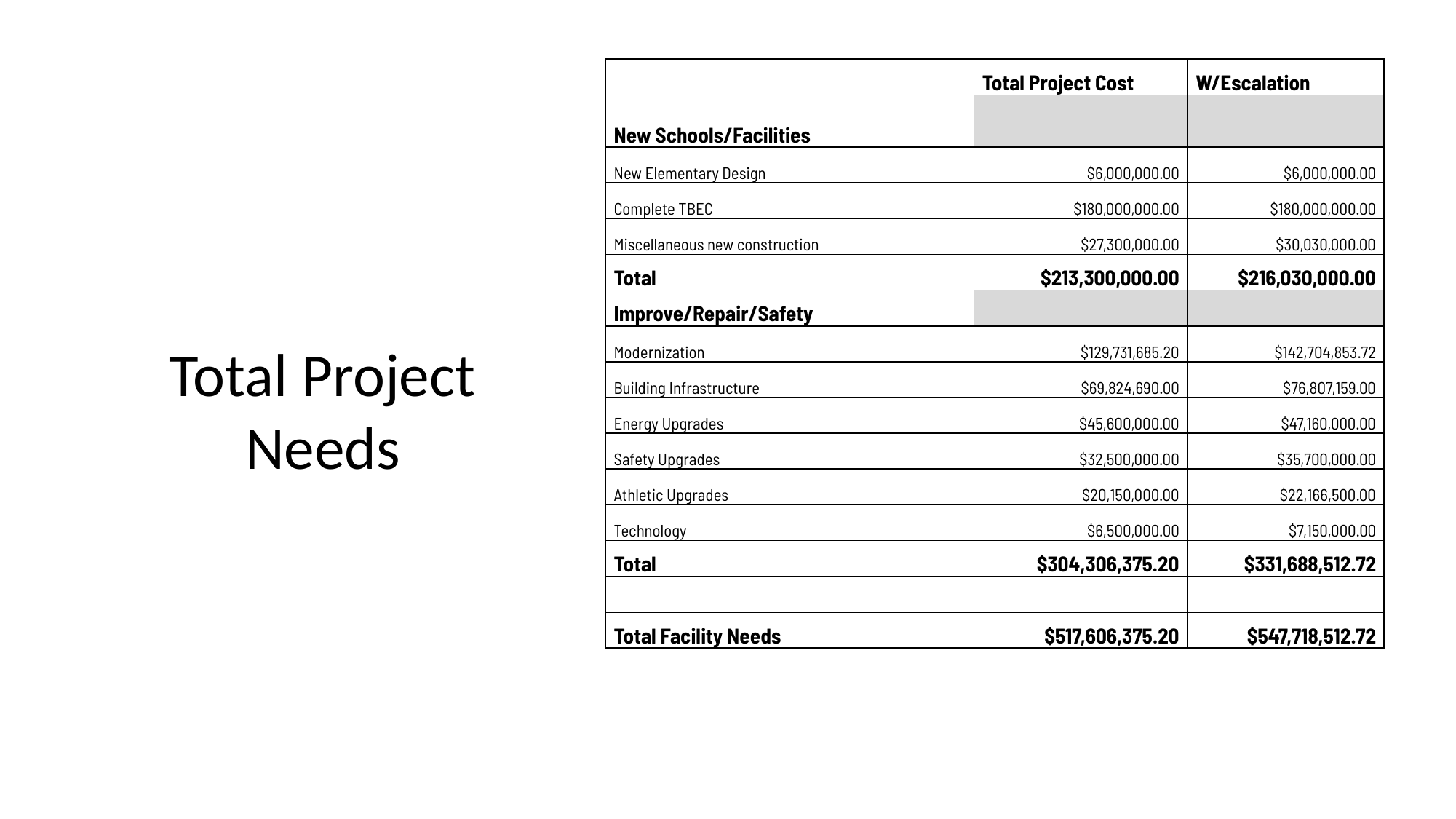

|  |  |  | Total Project Cost | W/Escalation |
| --- | --- | --- | --- | --- |
| New Schools/Facilities |  |  |  |  |
| New Elementary Design |  |  | $6,000,000.00 | $6,000,000.00 |
| Complete TBEC |  |  | $180,000,000.00 | $180,000,000.00 |
| Miscellaneous new construction |  |  | $27,300,000.00 | $30,030,000.00 |
| Total |  |  | $213,300,000.00 | $216,030,000.00 |
| Improve/Repair/Safety |  |  |  |  |
| Modernization |  |  | $129,731,685.20 | $142,704,853.72 |
| Building Infrastructure |  |  | $69,824,690.00 | $76,807,159.00 |
| Energy Upgrades |  |  | $45,600,000.00 | $47,160,000.00 |
| Safety Upgrades |  |  | $32,500,000.00 | $35,700,000.00 |
| Athletic Upgrades |  |  | $20,150,000.00 | $22,166,500.00 |
| Technology |  |  | $6,500,000.00 | $7,150,000.00 |
| Total |  |  | $304,306,375.20 | $331,688,512.72 |
|  |  |  |  |  |
| Total Facility Needs |  |  | $517,606,375.20 | $547,718,512.72 |
Total Project Needs